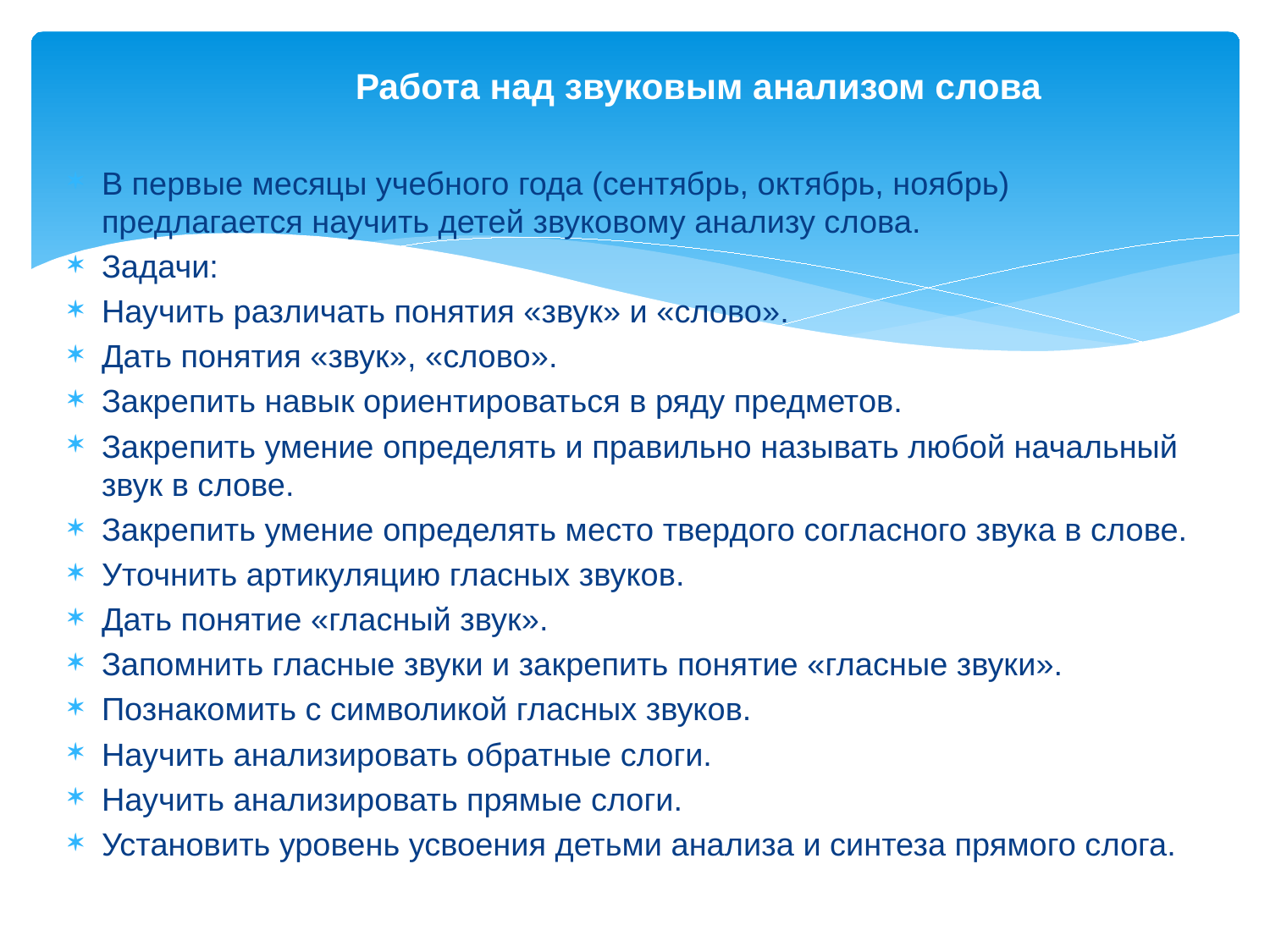

# Работа над звуковым анализом слова
В первые месяцы учебного года (сентябрь, октябрь, ноябрь) предлагается научить детей звуковому анализу слова.
Задачи:
Научить различать понятия «звук» и «слово».
Дать понятия «звук», «слово».
Закрепить навык ориентироваться в ряду предметов.
Закрепить умение определять и правильно называть любой начальный звук в слове.
Закрепить умение определять место твердого согласного звука в слове.
Уточнить артикуляцию гласных звуков.
Дать понятие «гласный звук».
Запомнить гласные звуки и закрепить понятие «гласные звуки».
Познакомить с символикой гласных звуков.
Научить анализировать обратные слоги.
Научить анализировать прямые слоги.
Установить уровень усвоения детьми анализа и синтеза прямого слога.